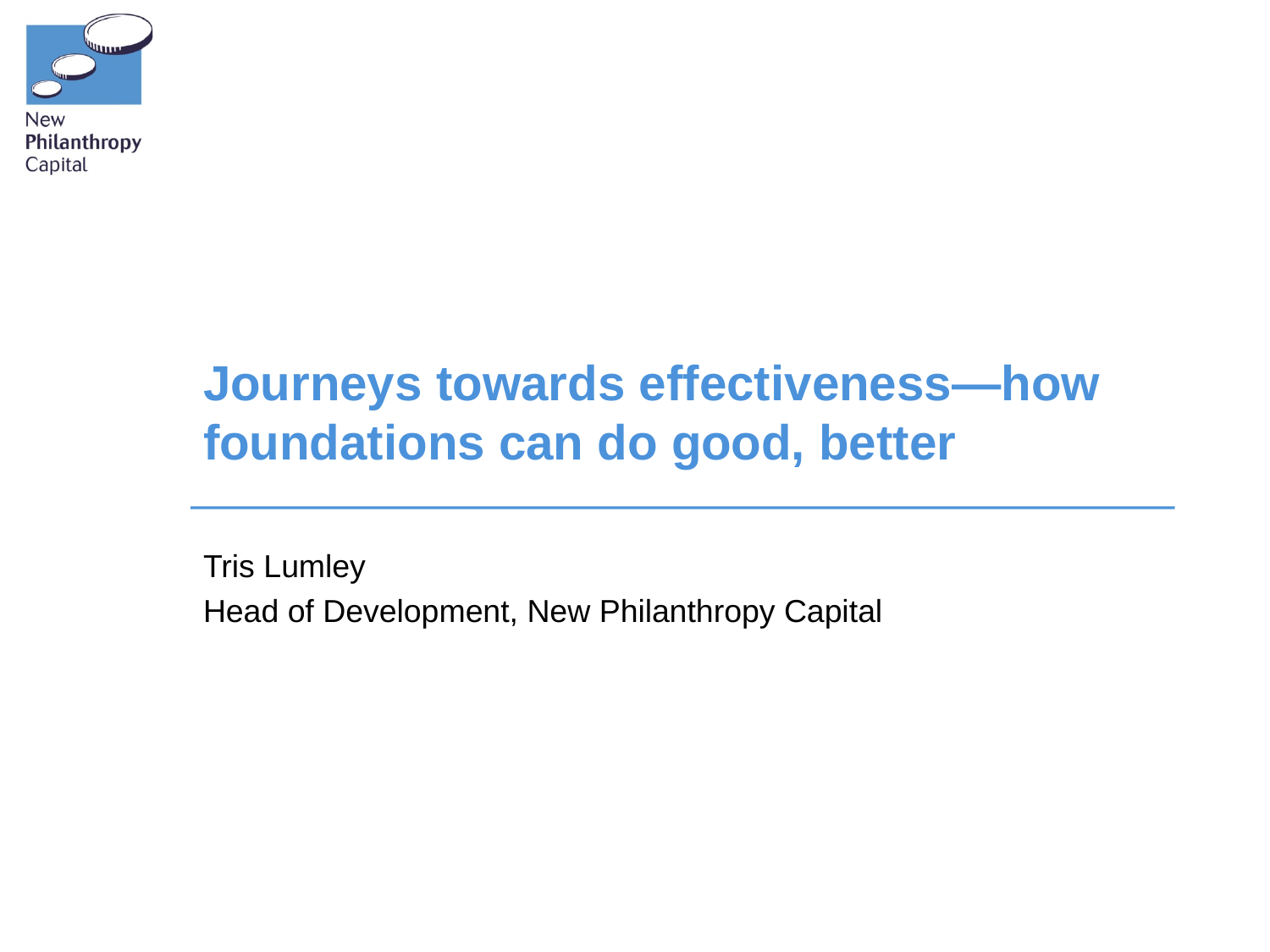

# Journeys towards effectiveness—how foundations can do good, better
Tris Lumley
Head of Development, New Philanthropy Capital